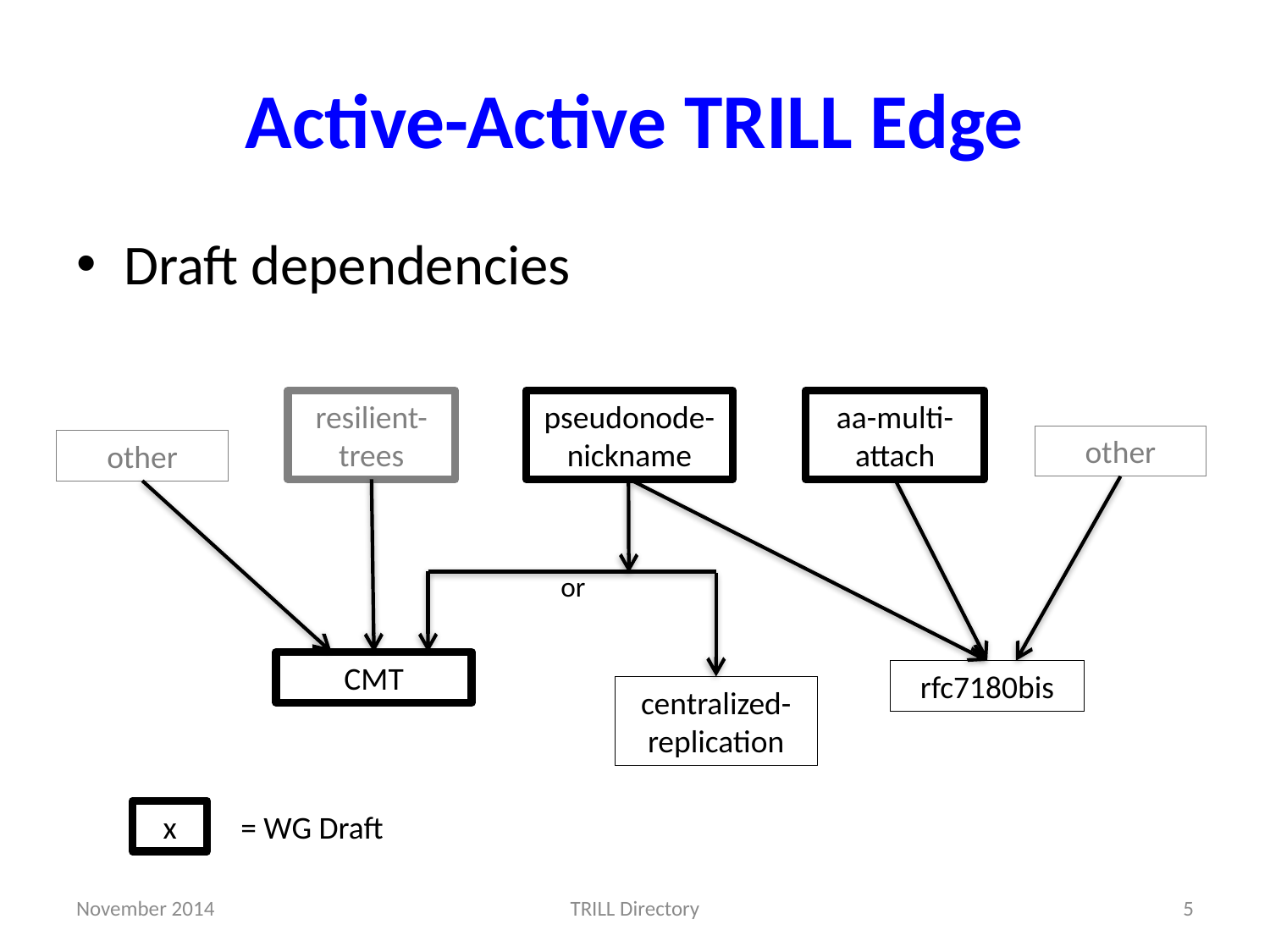

# Active-Active TRILL Edge
Draft dependencies
resilient-trees
pseudonode-nickname
aa-multi-attach
other
other
or
CMT
rfc7180bis
centralized-replication
x
= WG Draft
November 2014
TRILL Directory
5